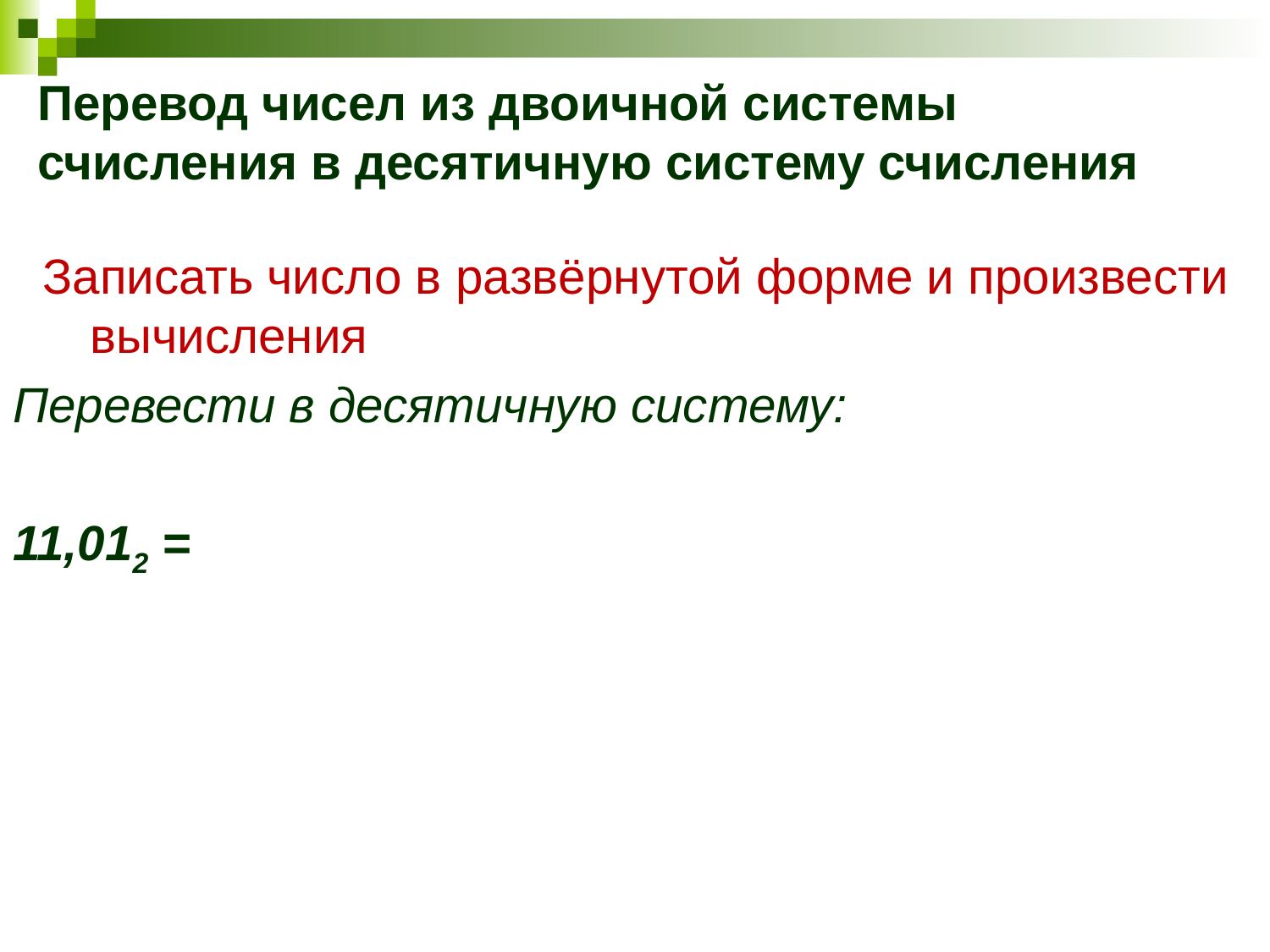

# Перевод чисел из двоичной системы счисления в десятичную систему счисления
Записать число в развёрнутой форме и произвести вычисления

Перевести в десятичную систему:

11,012 =